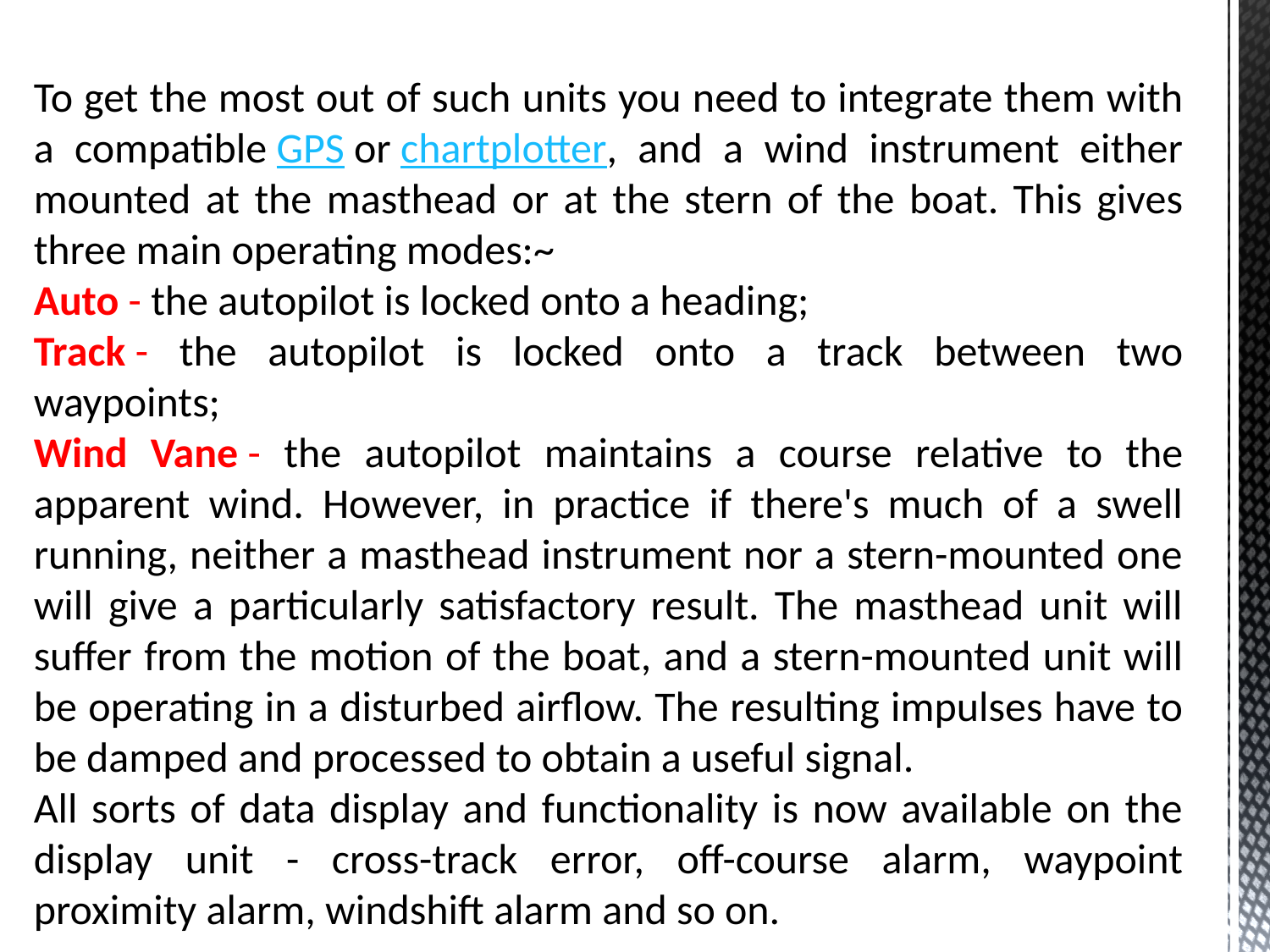

To get the most out of such units you need to integrate them with a compatible GPS or chartplotter, and a wind instrument either mounted at the masthead or at the stern of the boat. This gives three main operating modes:~
Auto - the autopilot is locked onto a heading;
Track - the autopilot is locked onto a track between two waypoints;
Wind Vane - the autopilot maintains a course relative to the apparent wind. However, in practice if there's much of a swell running, neither a masthead instrument nor a stern-mounted one will give a particularly satisfactory result. The masthead unit will suffer from the motion of the boat, and a stern-mounted unit will be operating in a disturbed airflow. The resulting impulses have to be damped and processed to obtain a useful signal.
All sorts of data display and functionality is now available on the display unit - cross-track error, off-course alarm, waypoint proximity alarm, windshift alarm and so on.